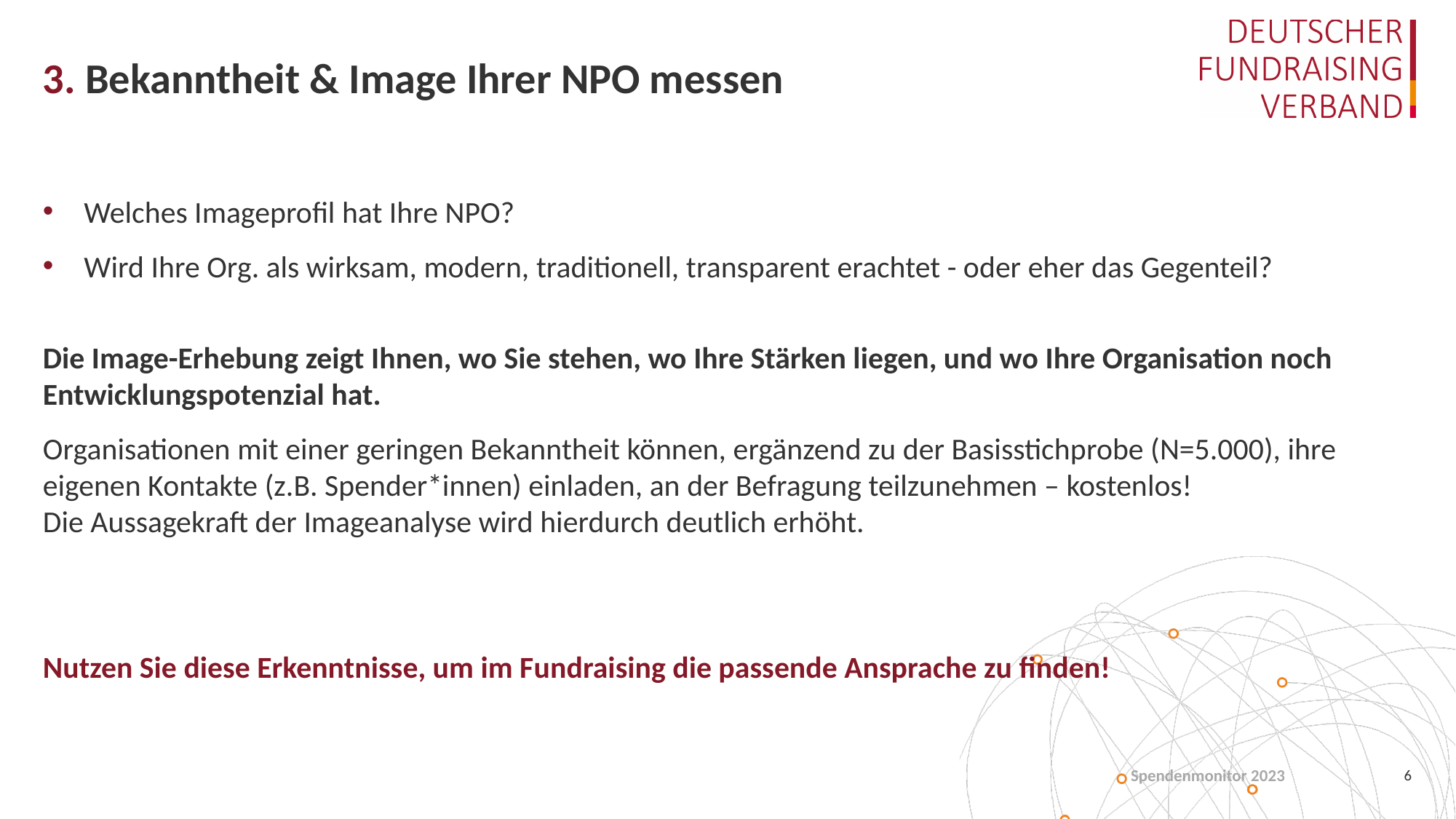

# 3. Bekanntheit & Image Ihrer NPO messen
Welches Imageprofil hat Ihre NPO?
Wird Ihre Org. als wirksam, modern, traditionell, transparent erachtet - oder eher das Gegenteil?
Die Image-Erhebung zeigt Ihnen, wo Sie stehen, wo Ihre Stärken liegen, und wo Ihre Organisation noch Entwicklungspotenzial hat.
Organisationen mit einer geringen Bekanntheit können, ergänzend zu der Basisstichprobe (N=5.000), ihre eigenen Kontakte (z.B. Spender*innen) einladen, an der Befragung teilzunehmen – kostenlos!
Die Aussagekraft der Imageanalyse wird hierdurch deutlich erhöht.

Nutzen Sie diese Erkenntnisse, um im Fundraising die passende Ansprache zu finden!

Spendenmonitor 2023
6